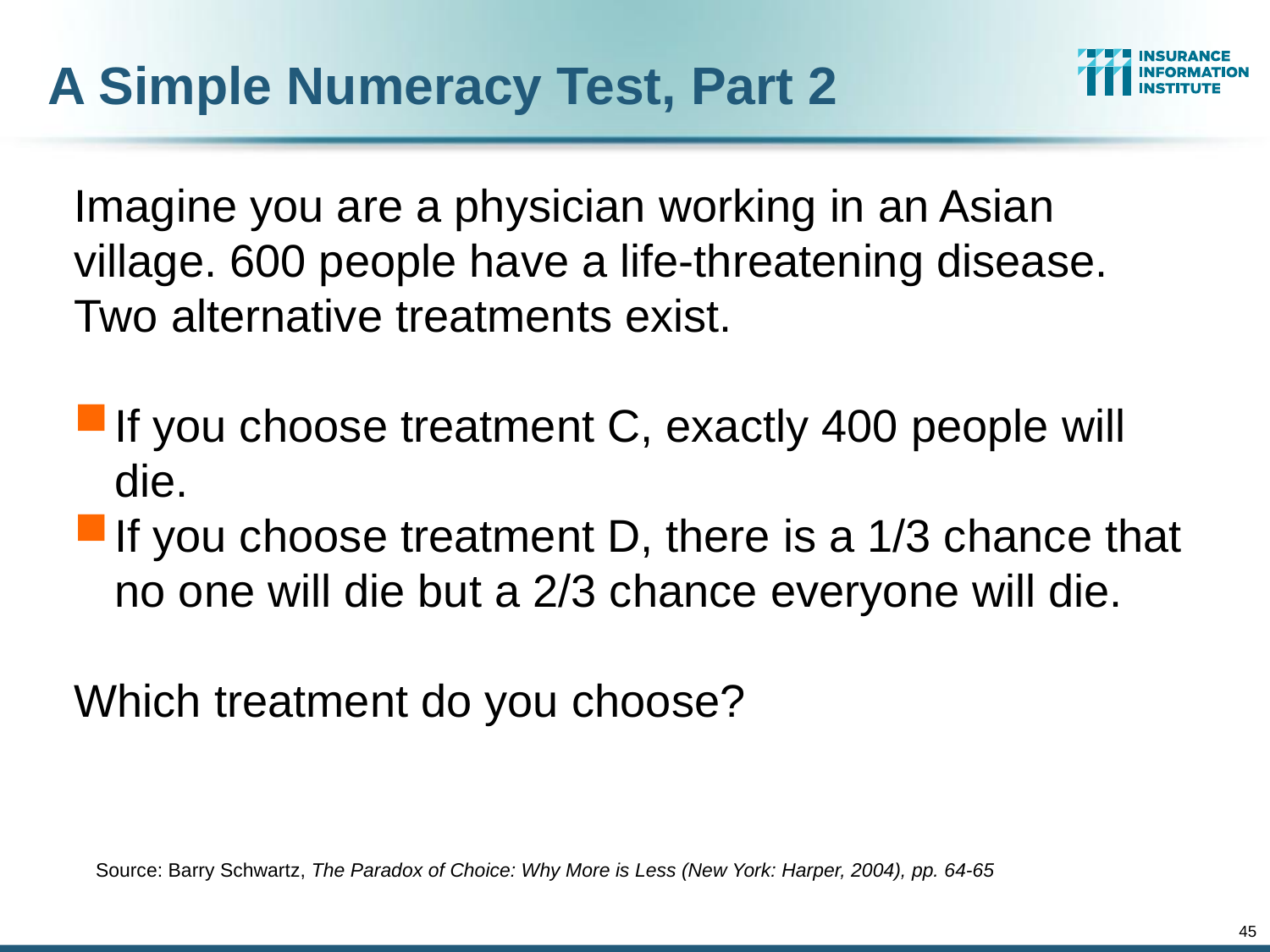

A Simple Numeracy Test, Part 2
Imagine you are a physician working in an Asian village. 600 people have a life-threatening disease. Two alternative treatments exist.

If you choose treatment C, exactly 400 people will die.
If you choose treatment D, there is a 1/3 chance that no one will die but a 2/3 chance everyone will die.

Which treatment do you choose?
Source: Barry Schwartz, The Paradox of Choice: Why More is Less (New York: Harper, 2004), pp. 64-65
45
12/01/09 - 9pm
eSlide – P6466 – The Financial Crisis and the Future of the P/C